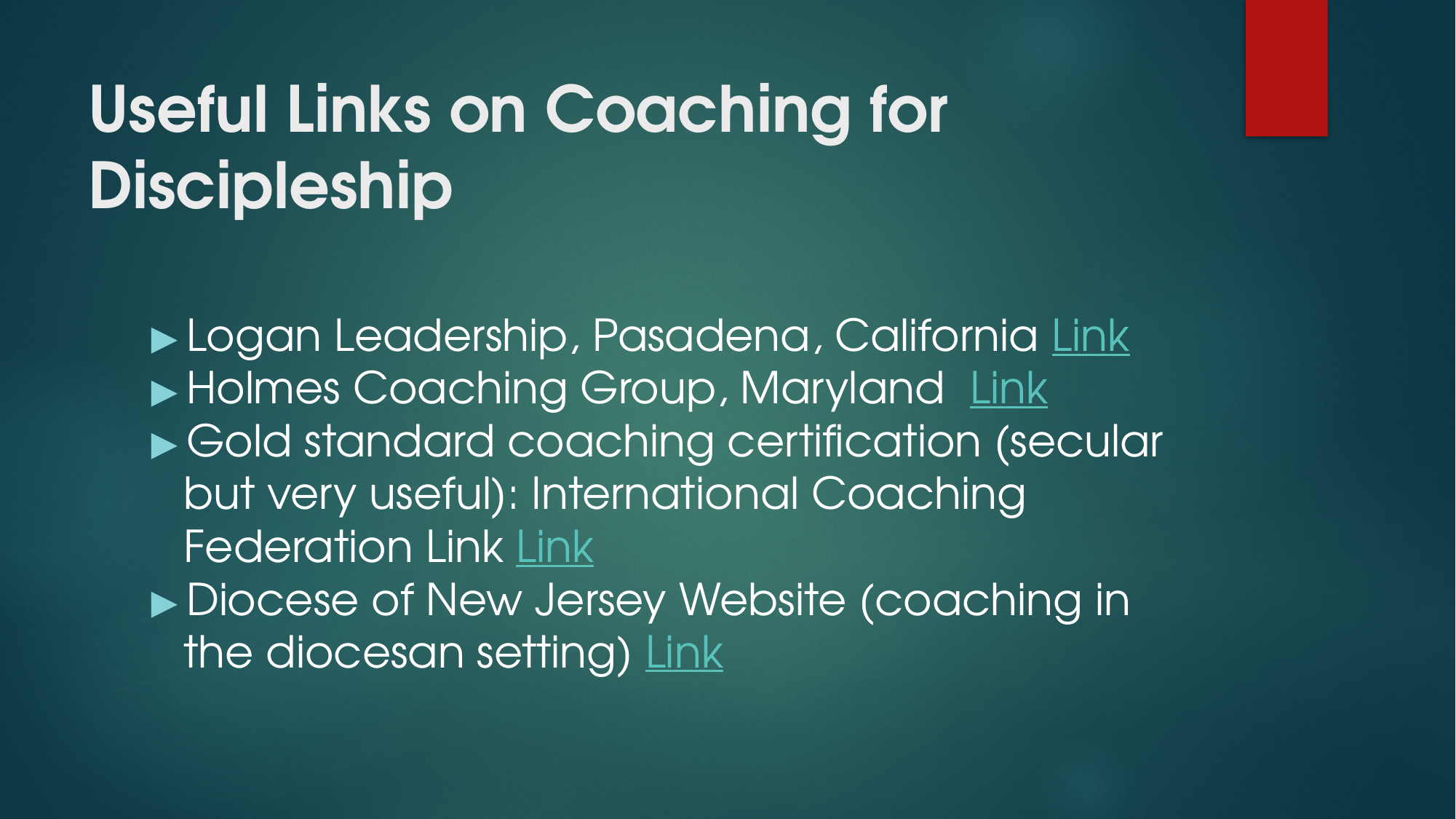

# Useful Links on Coaching for Discipleship
Logan Leadership, Pasadena, California Link
Holmes Coaching Group, Maryland  Link
Gold standard coaching certification (secular but very useful): International Coaching Federation Link Link
Diocese of New Jersey Website (coaching in the diocesan setting) Link